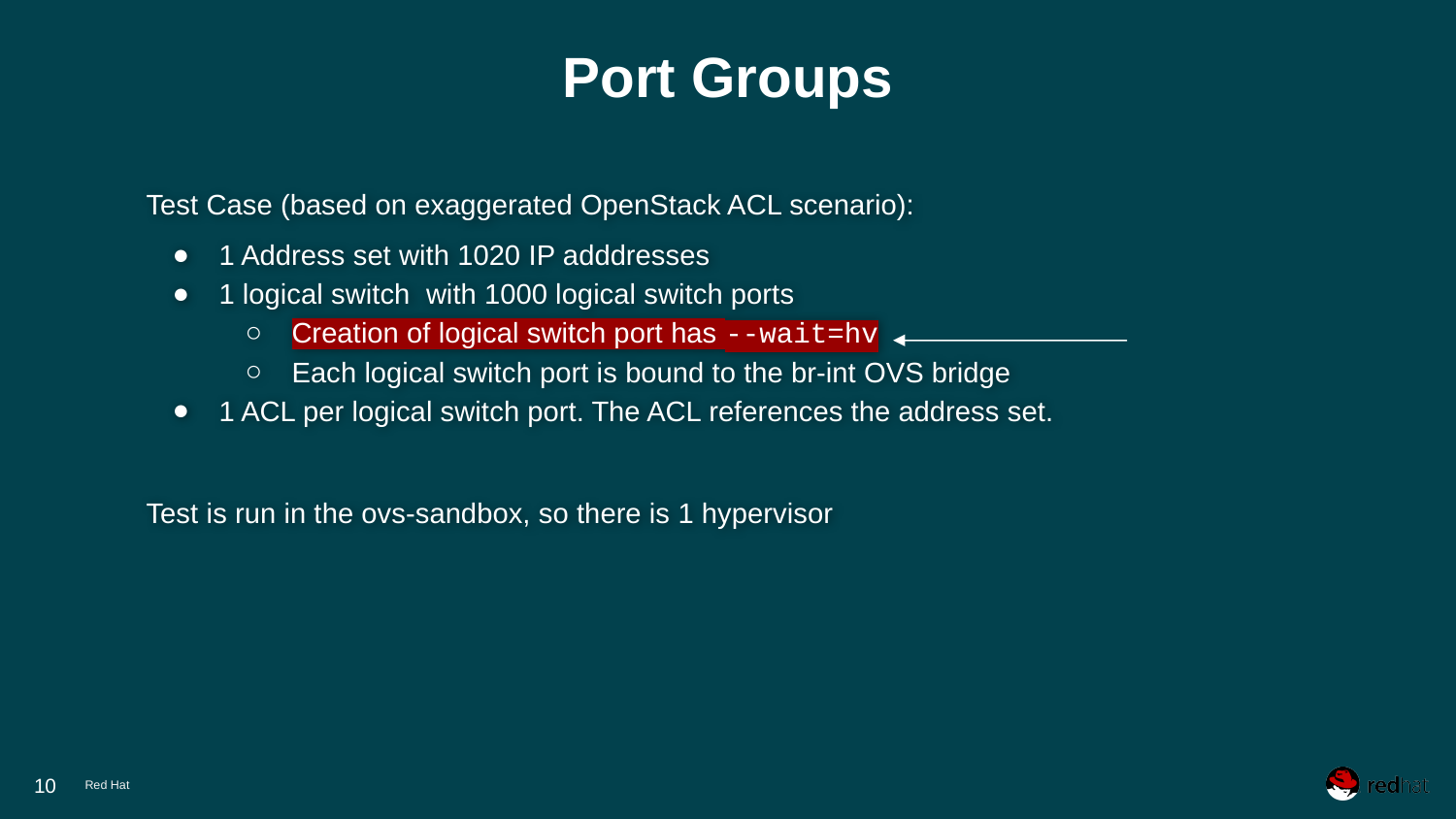

# Port Groups

Test Case (based on exaggerated OpenStack ACL scenario):
1 Address set with 1020 IP adddresses
1 logical switch  with 1000 logical switch ports
Creation of logical switch port has --wait=hv
Each logical switch port is bound to the br-int OVS bridge
1 ACL per logical switch port. The ACL references the address set.

Test is run in the ovs-sandbox, so there is 1 hypervisor
10